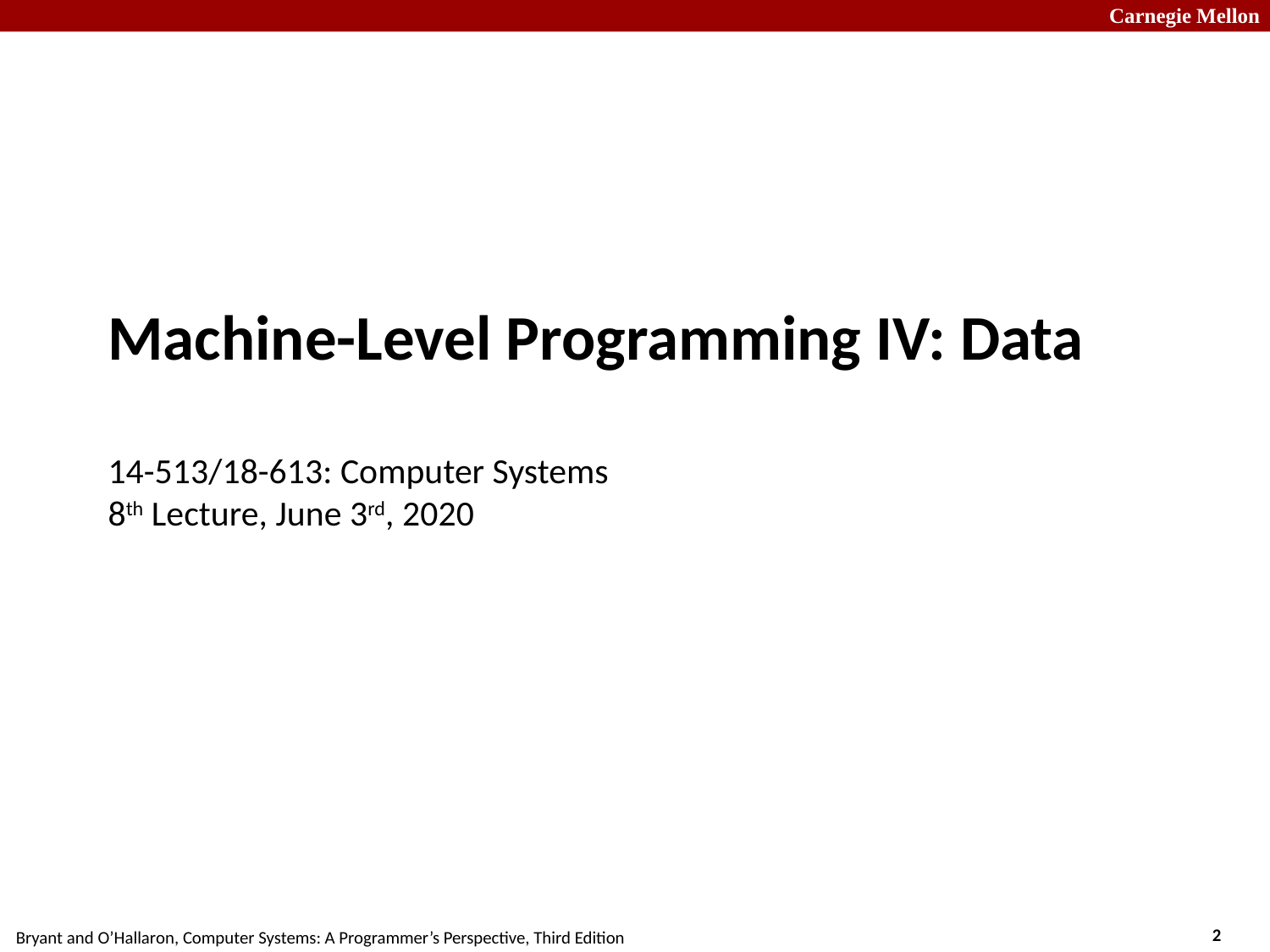

# Machine-Level Programming IV: Data 14-513/18-613: Computer Systems 8th Lecture, June 3rd, 2020